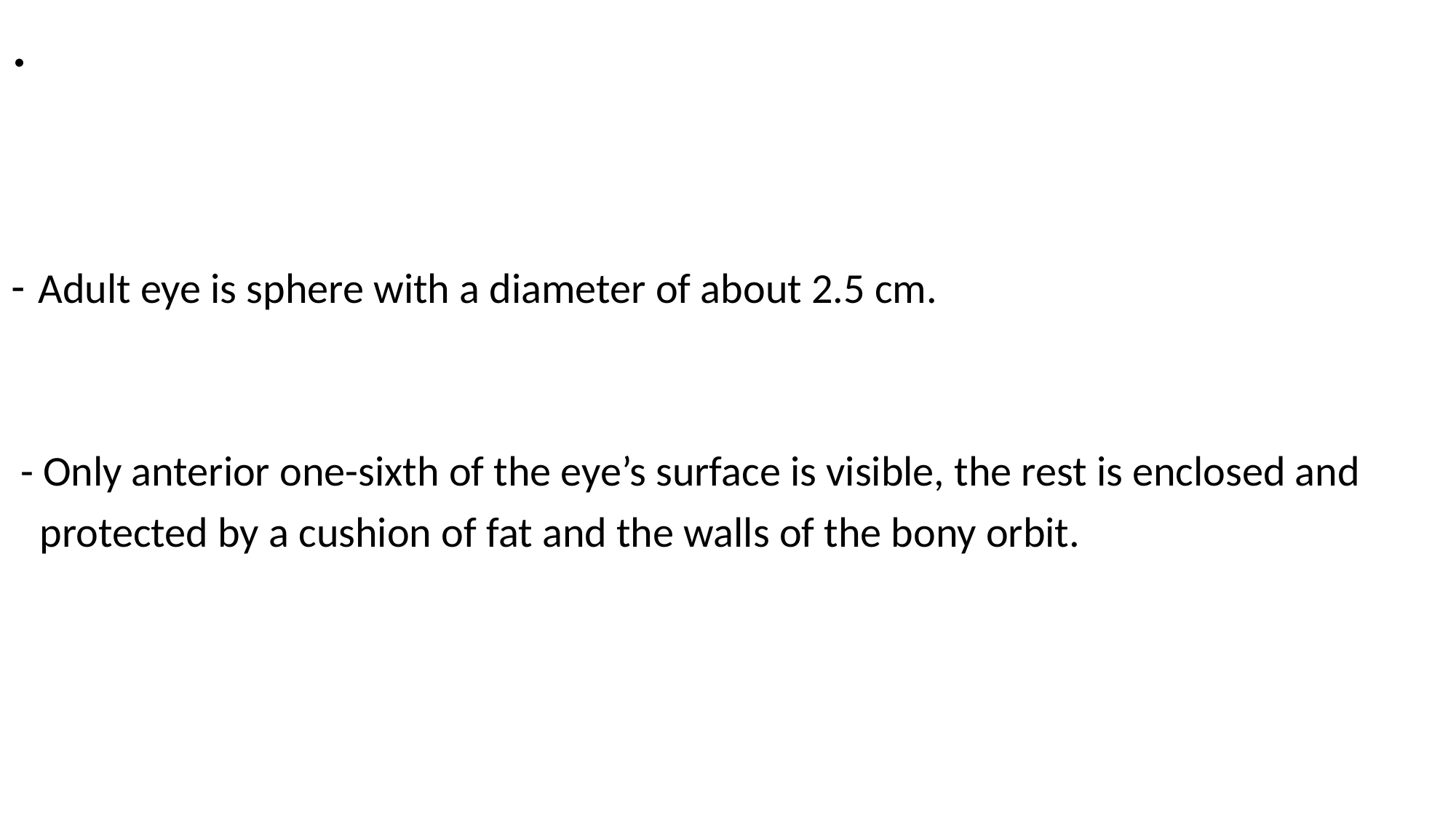

# .

Adult eye is sphere with a diameter of about 2.5 cm.

 - Only anterior one-sixth of the eye’s surface is visible, the rest is enclosed and
   protected by a cushion of fat and the walls of the bony orbit.